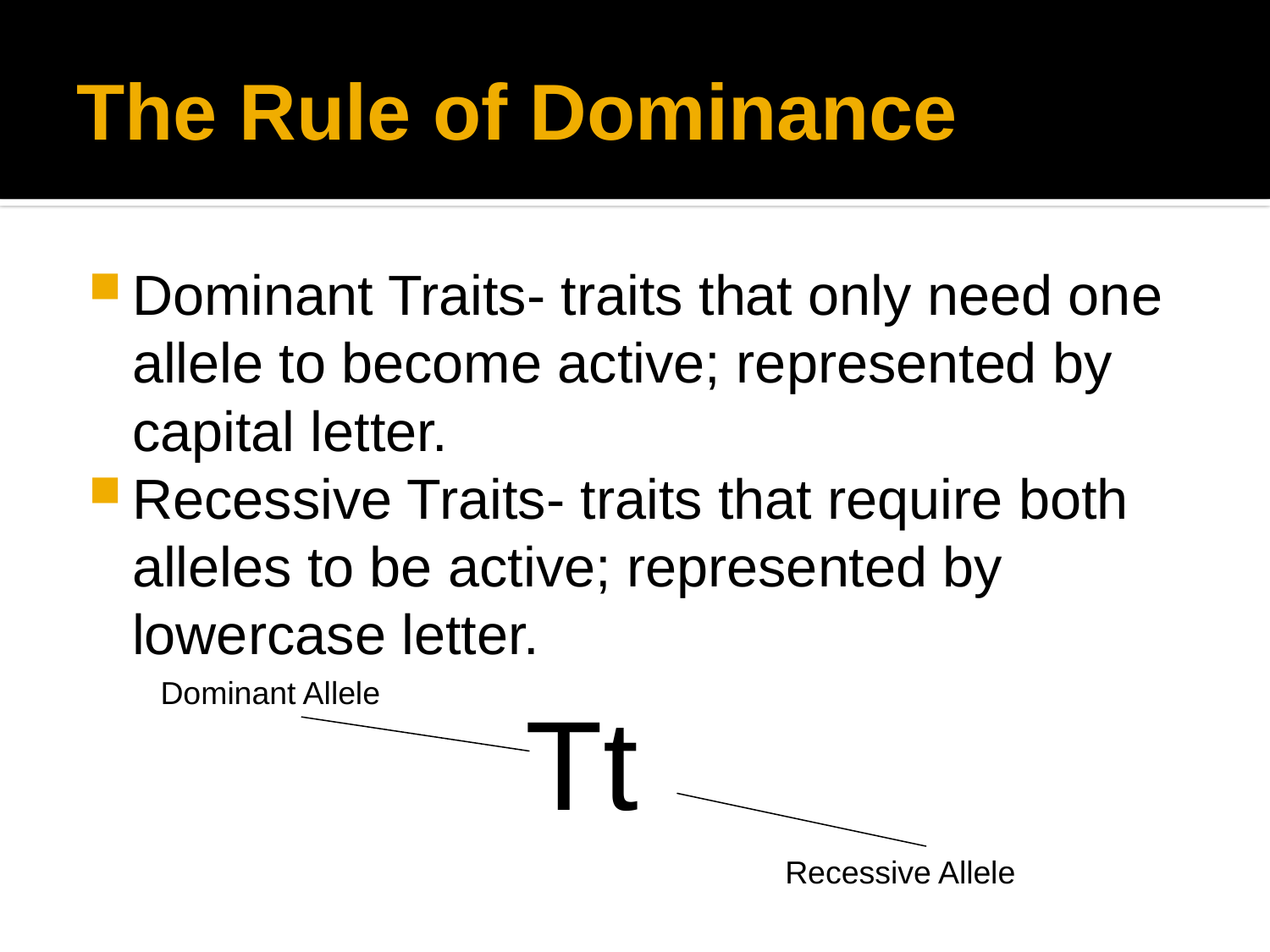

# The Rule of Dominance
Dominant Traits- traits that only need one allele to become active; represented by capital letter.
Recessive Traits- traits that require both alleles to be active; represented by lowercase letter.
Dominant Allele
Tt
Recessive Allele